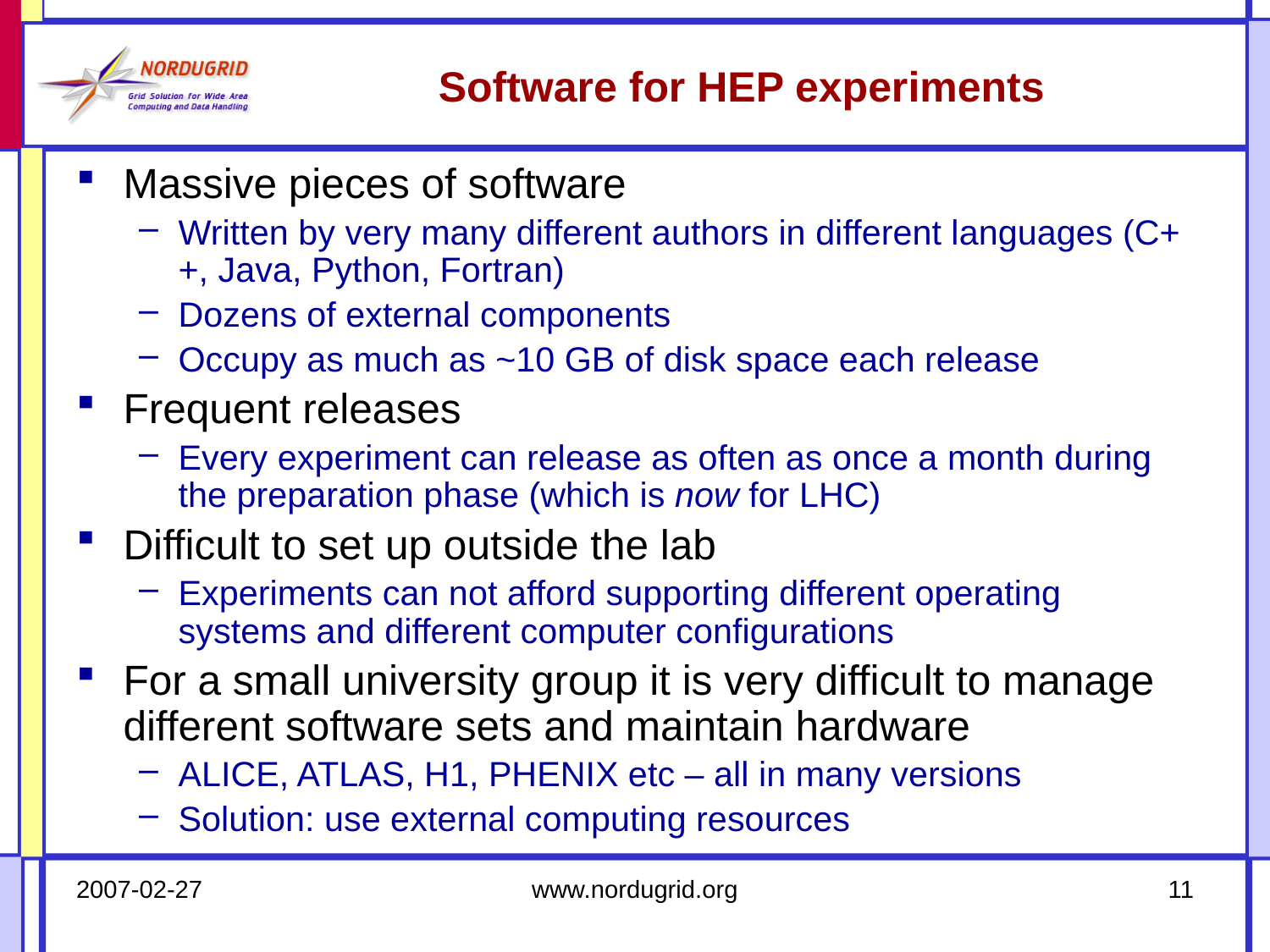

# Software for HEP experiments
Massive pieces of software
Written by very many different authors in different languages (C++, Java, Python, Fortran)
Dozens of external components
Occupy as much as ~10 GB of disk space each release
Frequent releases
Every experiment can release as often as once a month during the preparation phase (which is now for LHC)
Difficult to set up outside the lab
Experiments can not afford supporting different operating systems and different computer configurations
For a small university group it is very difficult to manage different software sets and maintain hardware
ALICE, ATLAS, H1, PHENIX etc – all in many versions
Solution: use external computing resources
2007-02-27
www.nordugrid.org
11